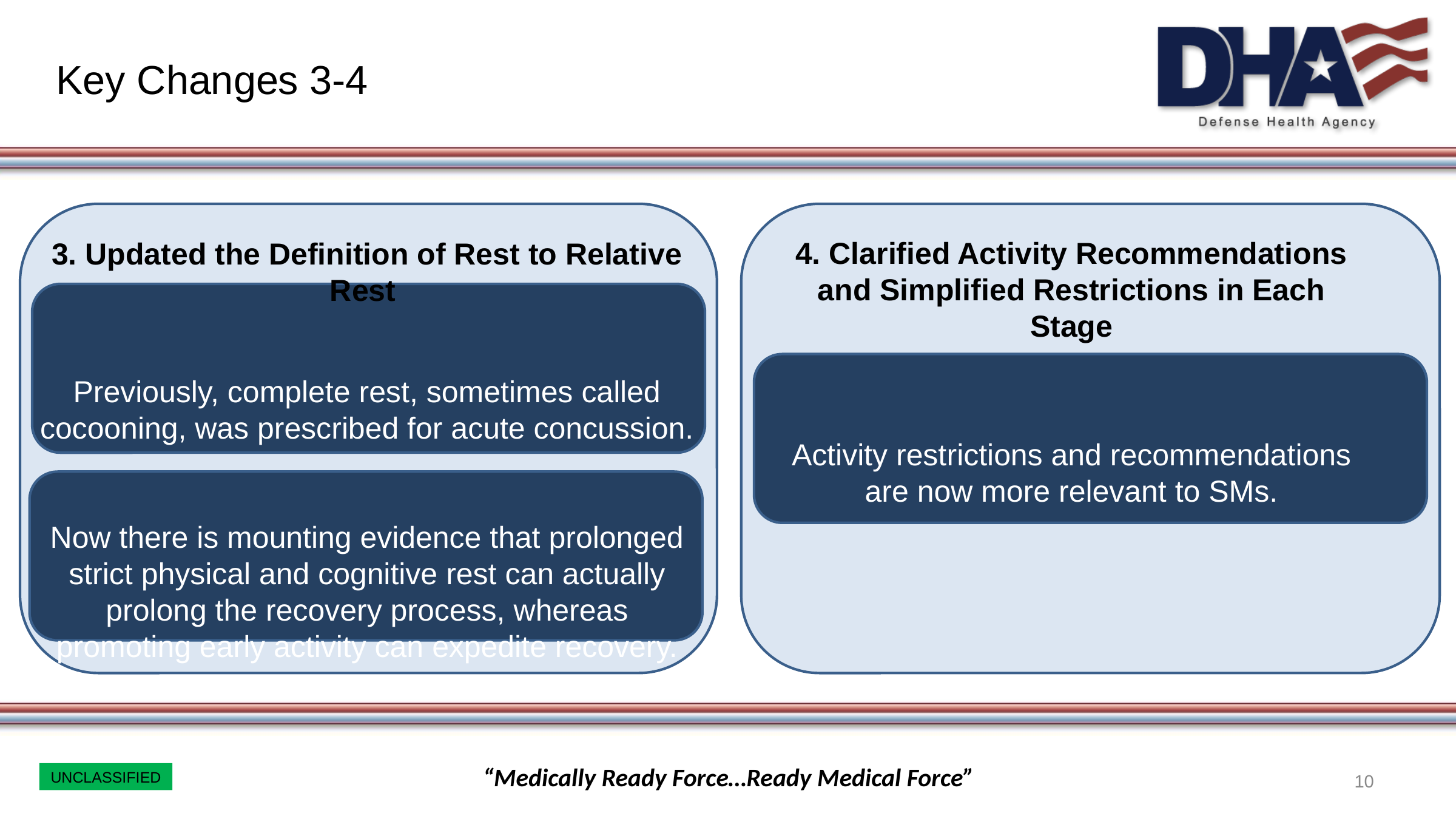

# Key Changes 3-4

4. Clarified Activity Recommendations and Simplified Restrictions in Each Stage

Activity restrictions and recommendations are now more relevant to SMs.
3. Updated the Definition of Rest to Relative Rest

Previously, complete rest, sometimes called cocooning, was prescribed for acute concussion.

Now there is mounting evidence that prolonged strict physical and cognitive rest can actually prolong the recovery process, whereas promoting early activity can expedite recovery.

10